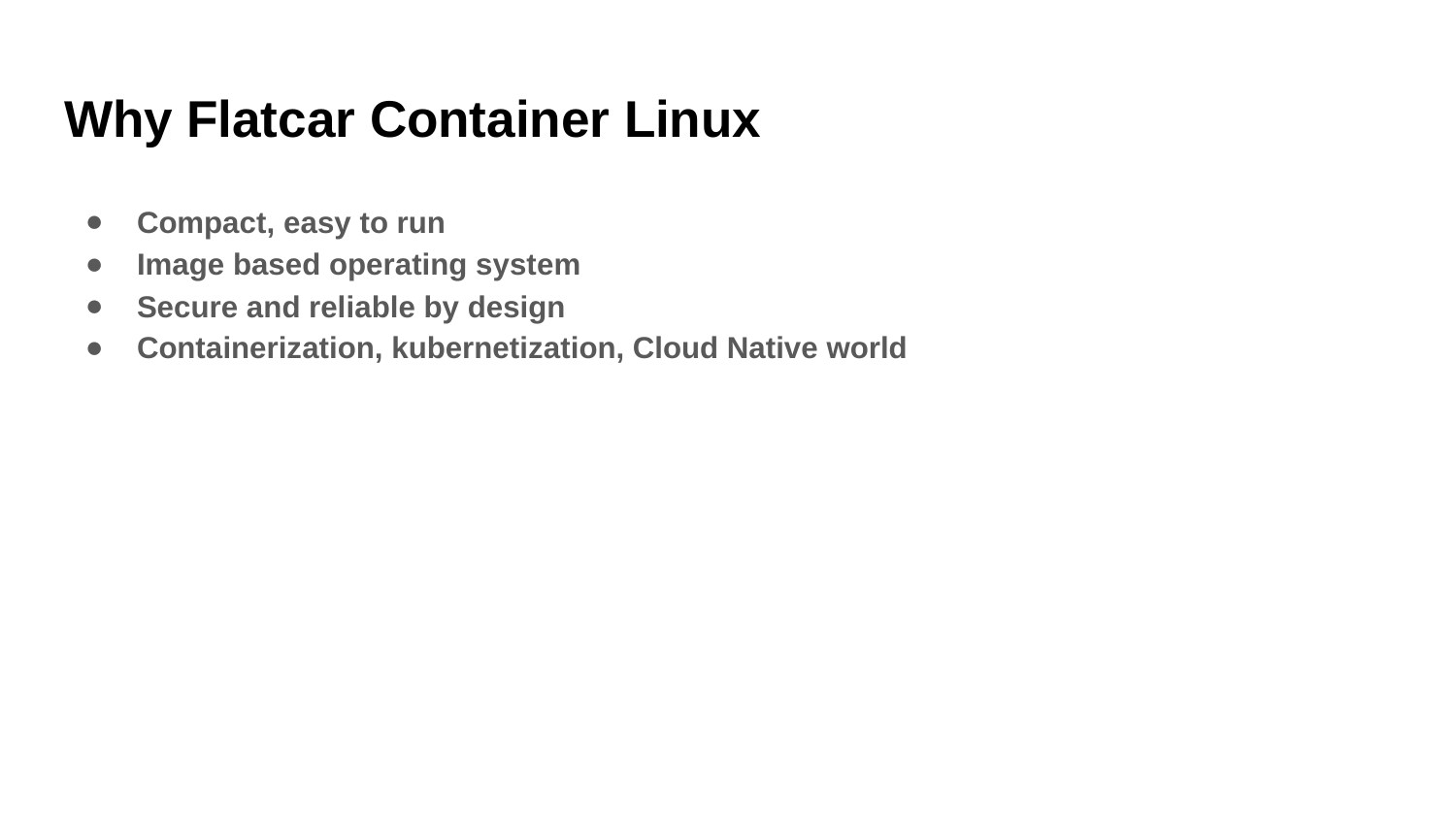

# Why Flatcar Container Linux
Compact, easy to run
Image based operating system
Secure and reliable by design
Containerization, kubernetization, Cloud Native world